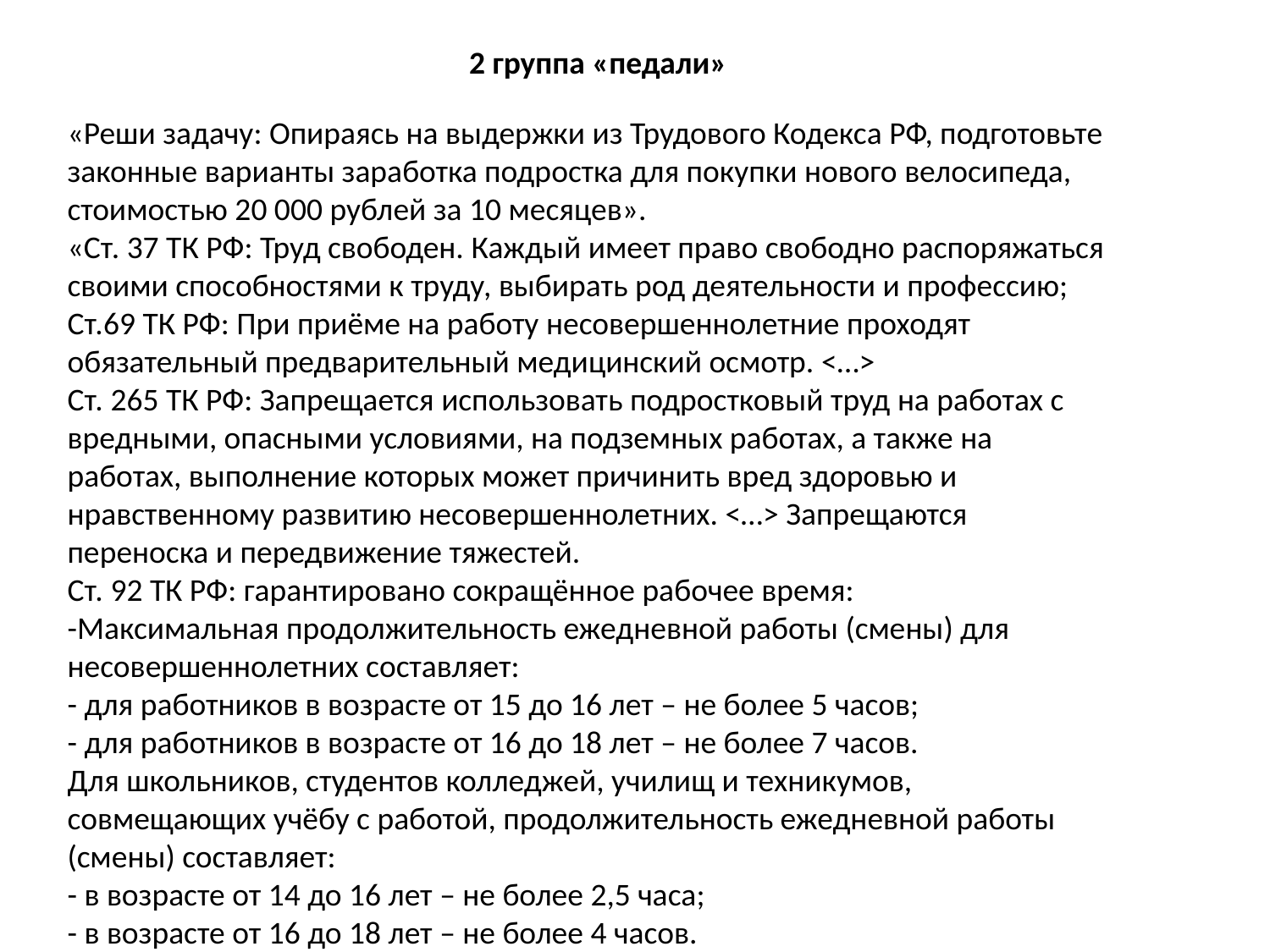

2 группа «педали»
«Реши задачу: Опираясь на выдержки из Трудового Кодекса РФ, подготовьте законные варианты заработка подростка для покупки нового велосипеда, стоимостью 20 000 рублей за 10 месяцев».
«Ст. 37 ТК РФ: Труд свободен. Каждый имеет право свободно распоряжаться своими способностями к труду, выбирать род деятельности и профессию;
Ст.69 ТК РФ: При приёме на работу несовершеннолетние проходят обязательный предварительный медицинский осмотр. <…>
Ст. 265 ТК РФ: Запрещается использовать подростковый труд на работах с вредными, опасными условиями, на подземных работах, а также на работах, выполнение которых может причинить вред здоровью и нравственному развитию несовершеннолетних. <…> Запрещаются переноска и передвижение тяжестей.
Ст. 92 ТК РФ: гарантировано сокращённое рабочее время:
-Максимальная продолжительность ежедневной работы (смены) для несовершеннолетних составляет:
- для работников в возрасте от 15 до 16 лет – не более 5 часов;
- для работников в возрасте от 16 до 18 лет – не более 7 часов.
Для школьников, студентов колледжей, училищ и техникумов, совмещающих учёбу с работой, продолжительность ежедневной работы (смены) составляет:
- в возрасте от 14 до 16 лет – не более 2,5 часа;
- в возрасте от 16 до 18 лет – не более 4 часов.